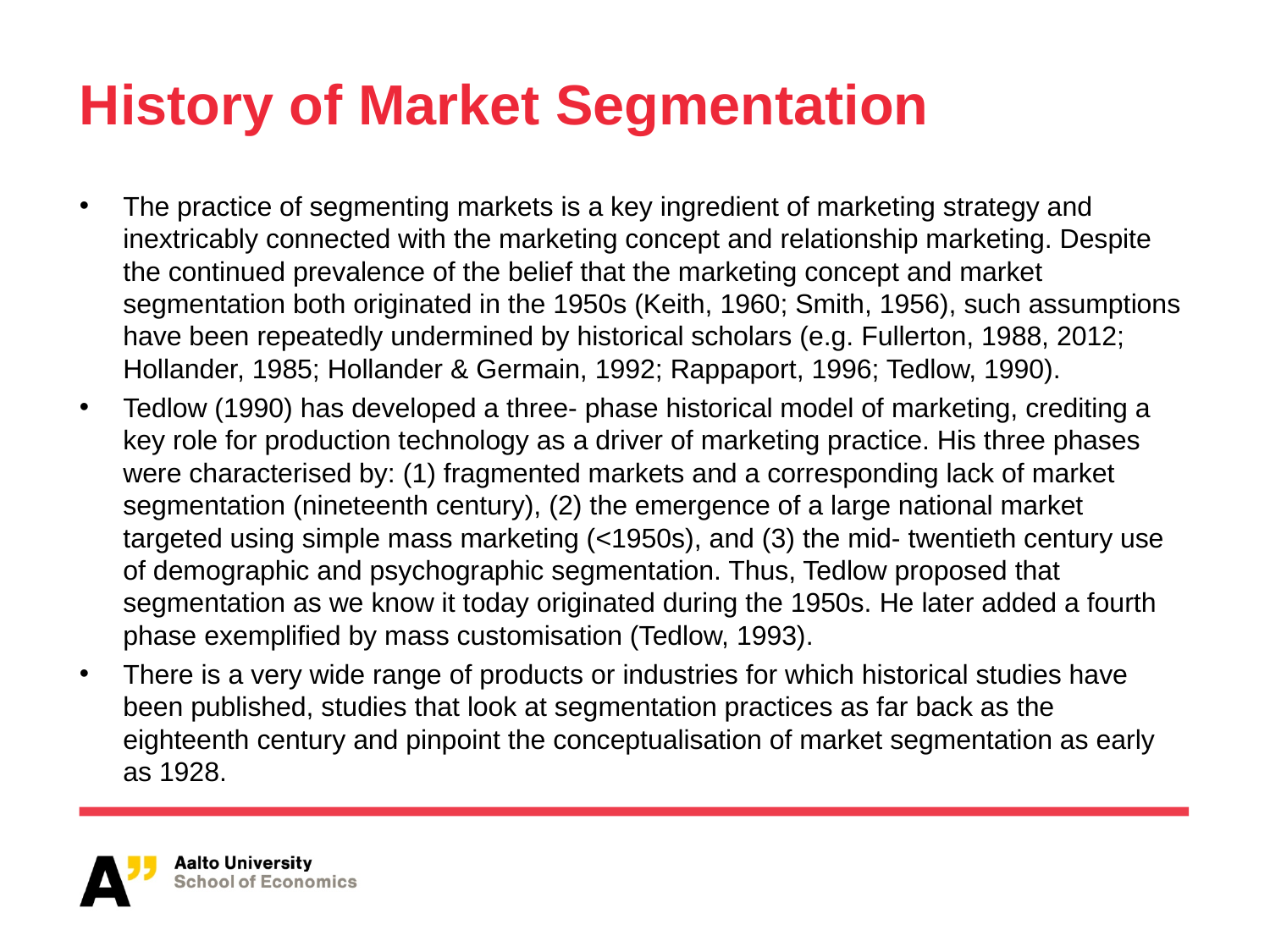

# History of Market Segmentation
The practice of segmenting markets is a key ingredient of marketing strategy and inextricably connected with the marketing concept and relationship marketing. Despite the continued prevalence of the belief that the marketing concept and market segmentation both originated in the 1950s (Keith, 1960; Smith, 1956), such assumptions have been repeatedly undermined by historical scholars (e.g. Fullerton, 1988, 2012; Hollander, 1985; Hollander & Germain, 1992; Rappaport, 1996; Tedlow, 1990).
Tedlow (1990) has developed a three- phase historical model of marketing, crediting a key role for production technology as a driver of marketing practice. His three phases were characterised by: (1) fragmented markets and a corresponding lack of market segmentation (nineteenth century), (2) the emergence of a large national market targeted using simple mass marketing (<1950s), and (3) the mid- twentieth century use of demographic and psychographic segmentation. Thus, Tedlow proposed that segmentation as we know it today originated during the 1950s. He later added a fourth phase exemplified by mass customisation (Tedlow, 1993).
There is a very wide range of products or industries for which historical studies have been published, studies that look at segmentation practices as far back as the eighteenth century and pinpoint the conceptualisation of market segmentation as early as 1928.